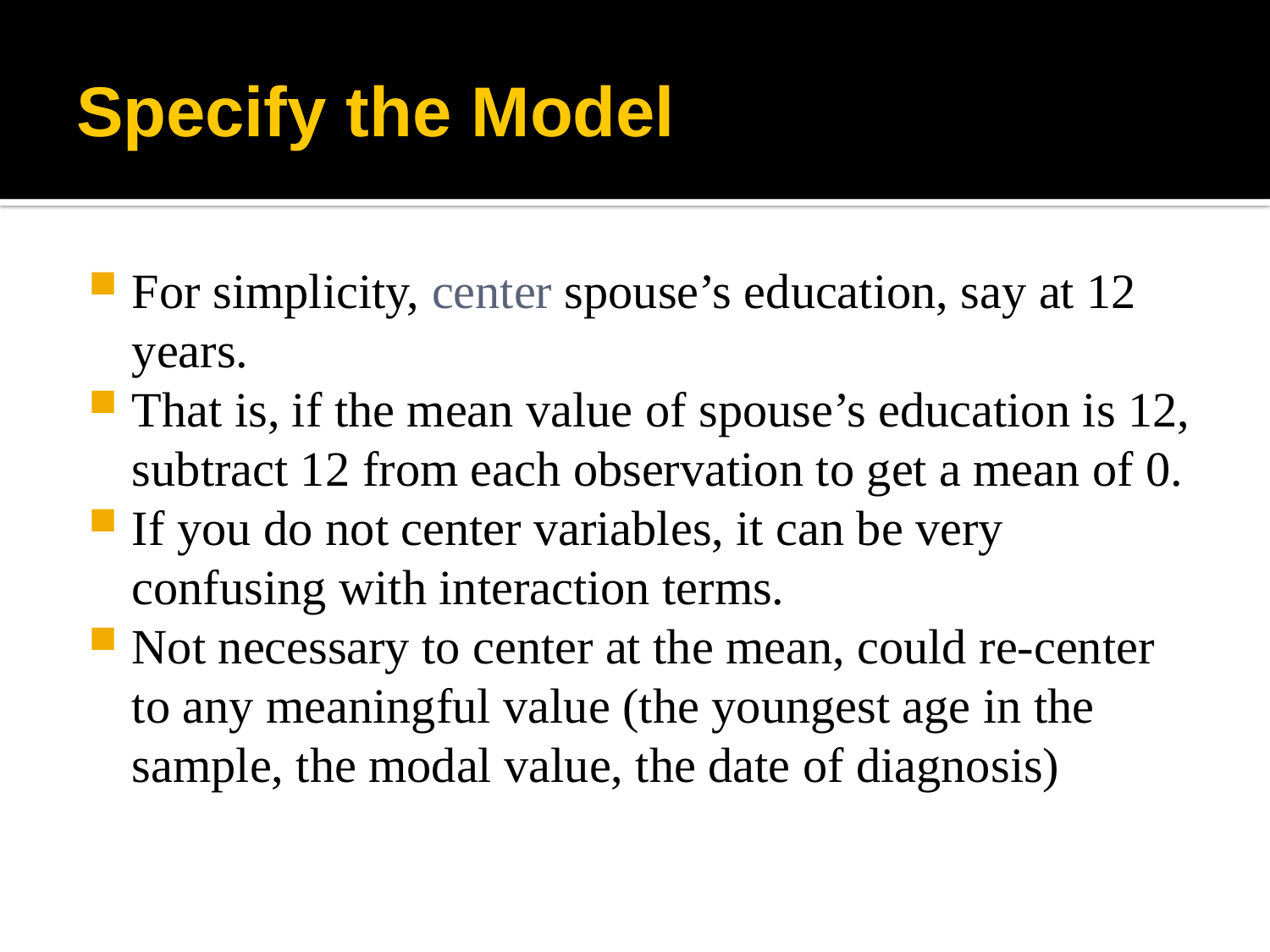

# Specify the Model
For simplicity, center spouse’s education, say at 12 years.
That is, if the mean value of spouse’s education is 12, subtract 12 from each observation to get a mean of 0.
If you do not center variables, it can be very confusing with interaction terms.
Not necessary to center at the mean, could re-center to any meaningful value (the youngest age in the sample, the modal value, the date of diagnosis)